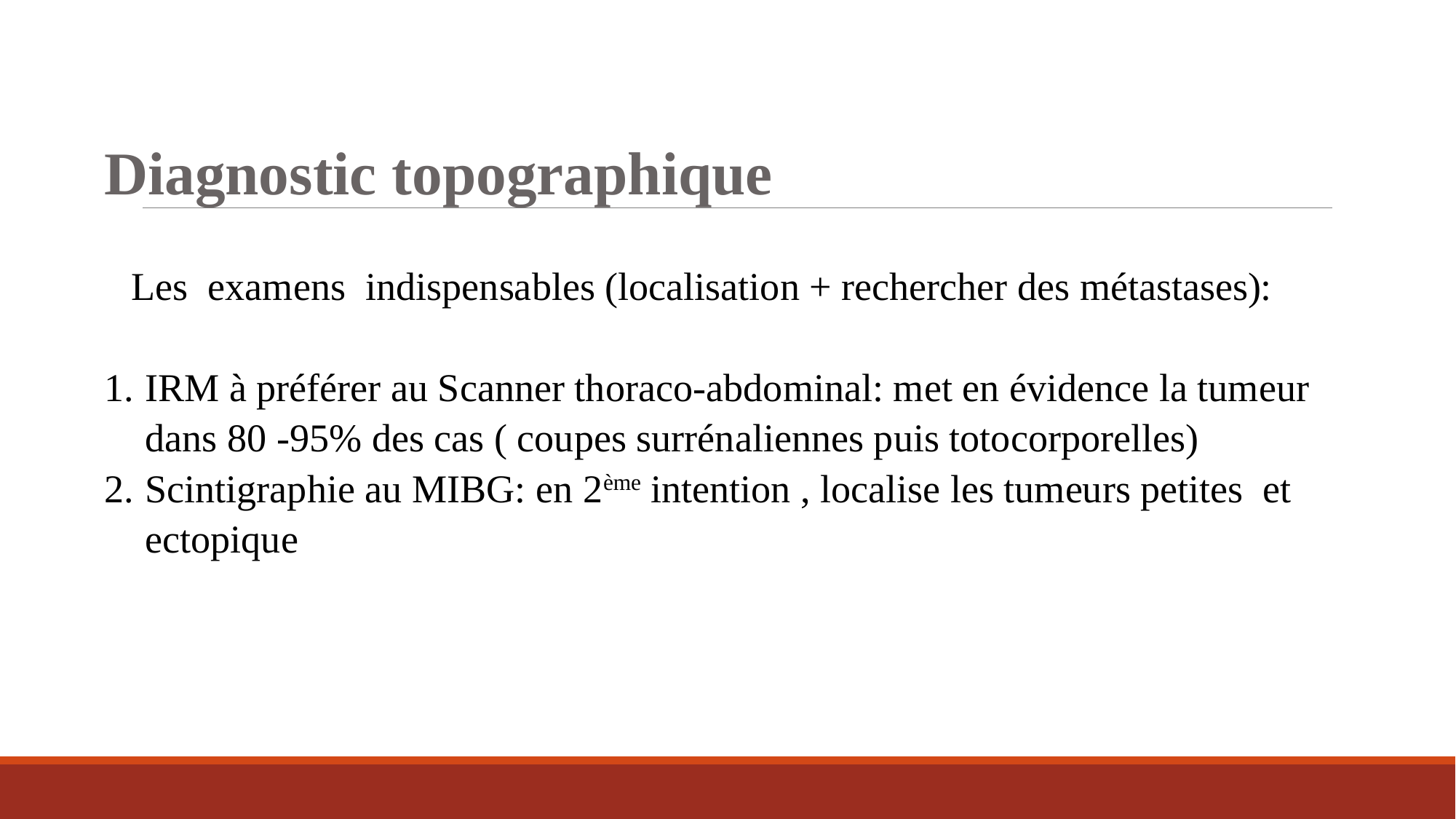

Diagnostic topographique

Les  examens  indispensables (localisation + rechercher des métastases):

IRM à préférer au Scanner thoraco-abdominal: met en évidence la tumeur dans 80 -95% des cas ( coupes surrénaliennes puis totocorporelles)
Scintigraphie au MIBG: en 2ème intention , localise les tumeurs petites  et ectopique